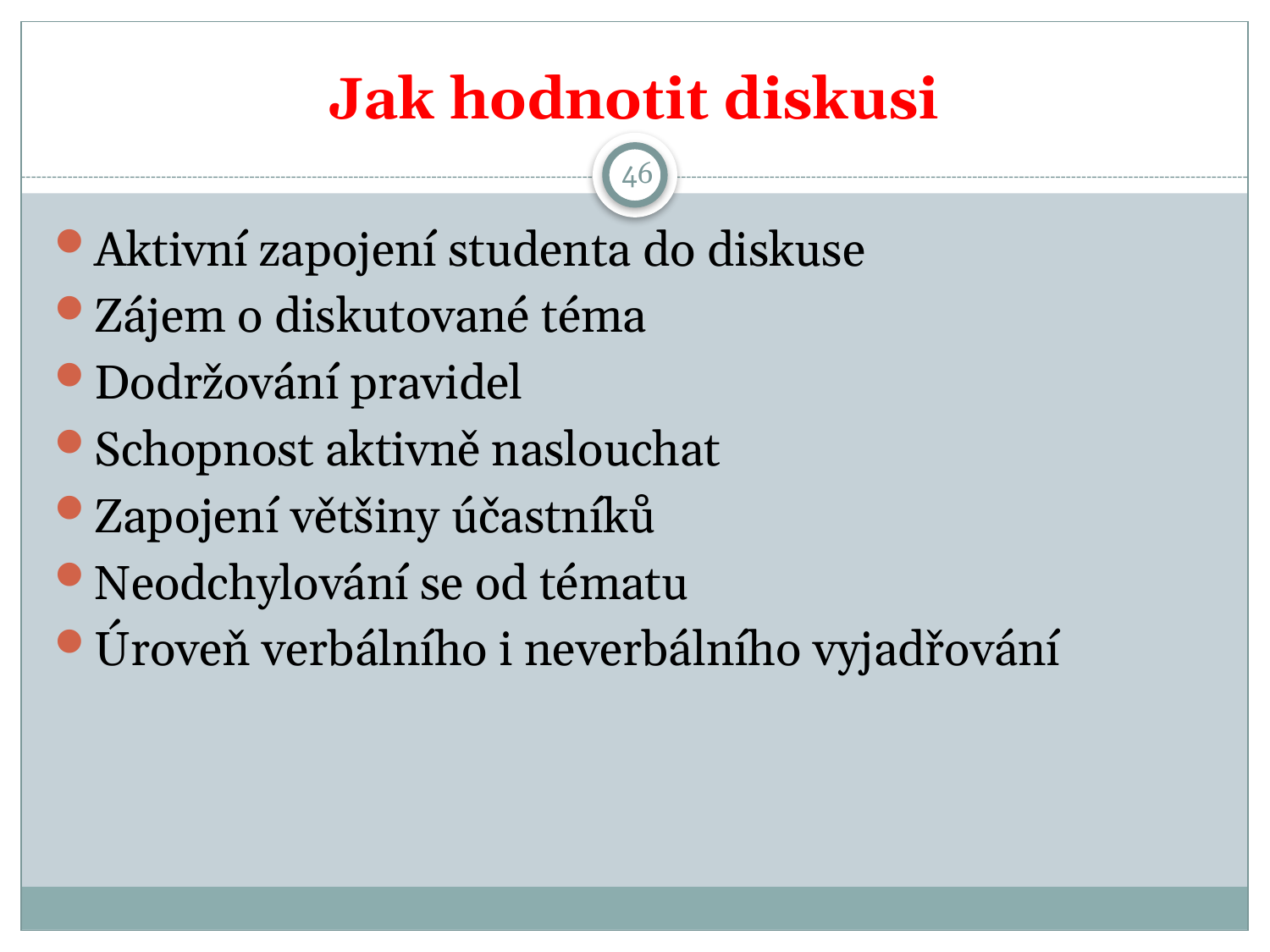

# Jak hodnotit diskusi
46
Aktivní zapojení studenta do diskuse
Zájem o diskutované téma
Dodržování pravidel
Schopnost aktivně naslouchat
Zapojení většiny účastníků
Neodchylování se od tématu
Úroveň verbálního i neverbálního vyjadřování